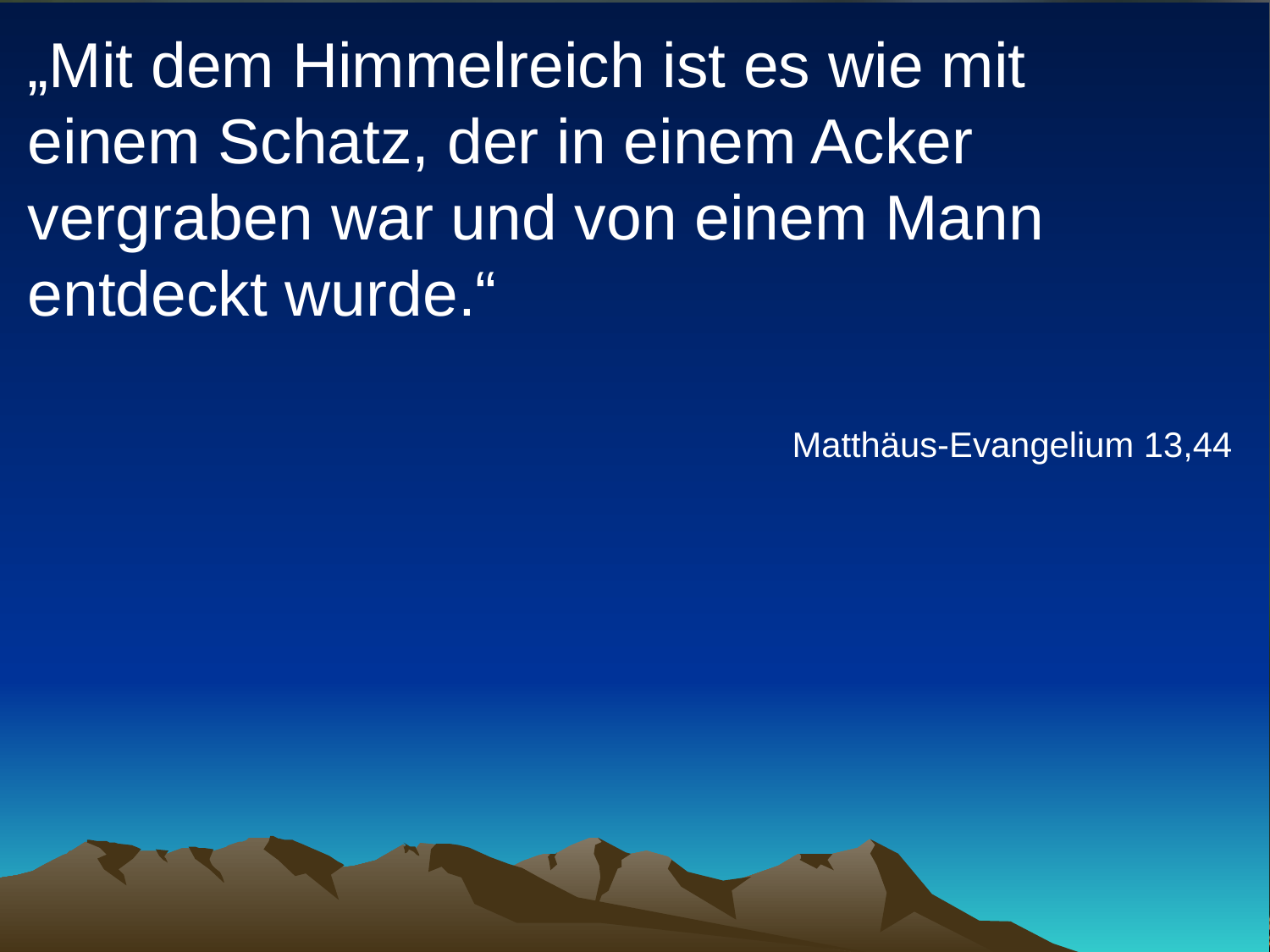

# „Mit dem Himmelreich ist es wie mit einem Schatz, der in einem Acker vergraben war und von einem Mann entdeckt wurde.“
Matthäus-Evangelium 13,44